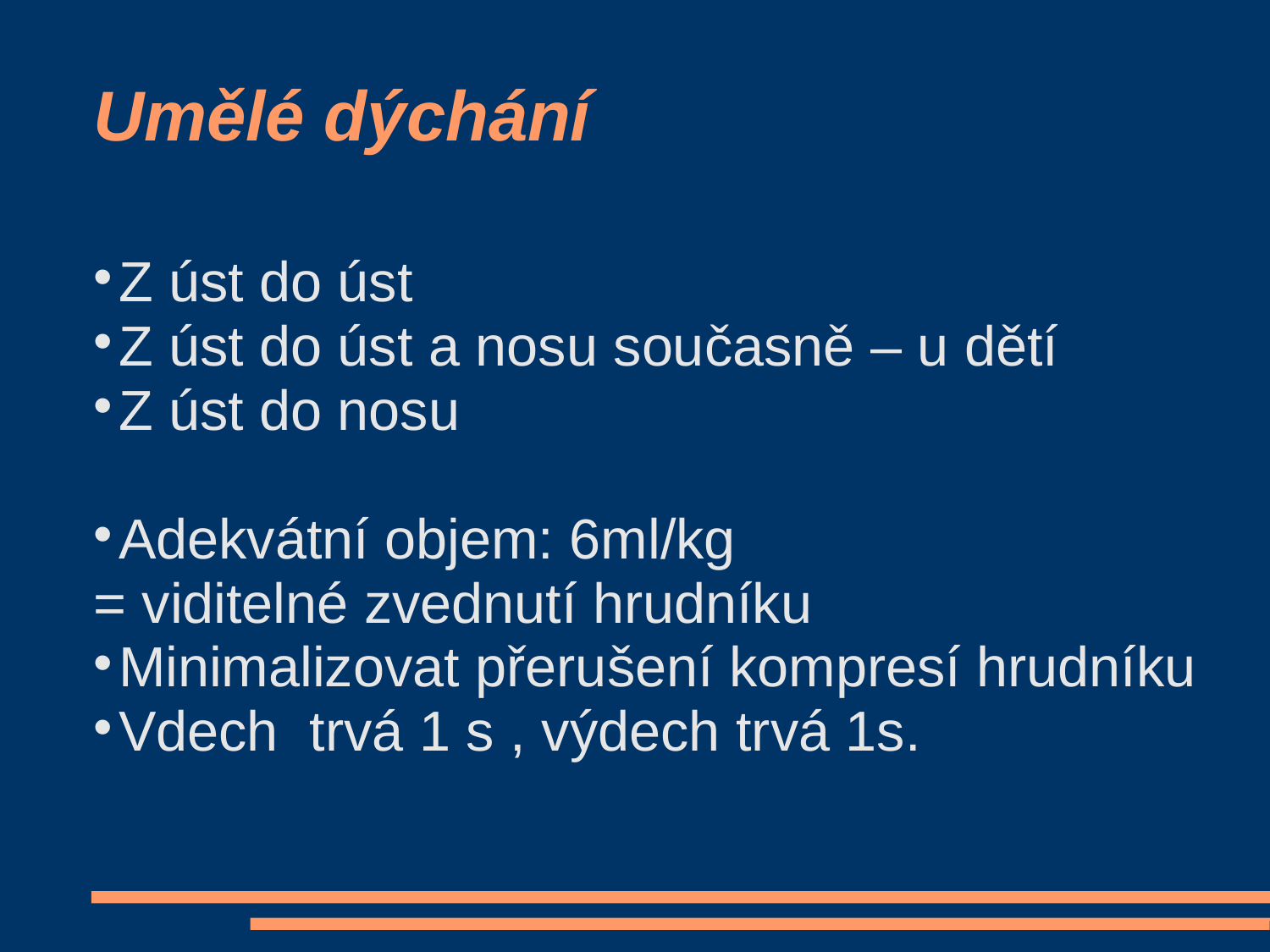

Umělé dýchání
Z úst do úst
Z úst do úst a nosu současně – u dětí
Z úst do nosu

Adekvátní objem: 6ml/kg
= viditelné zvednutí hrudníku
Minimalizovat přerušení kompresí hrudníku
Vdech  trvá 1 s , výdech trvá 1s.